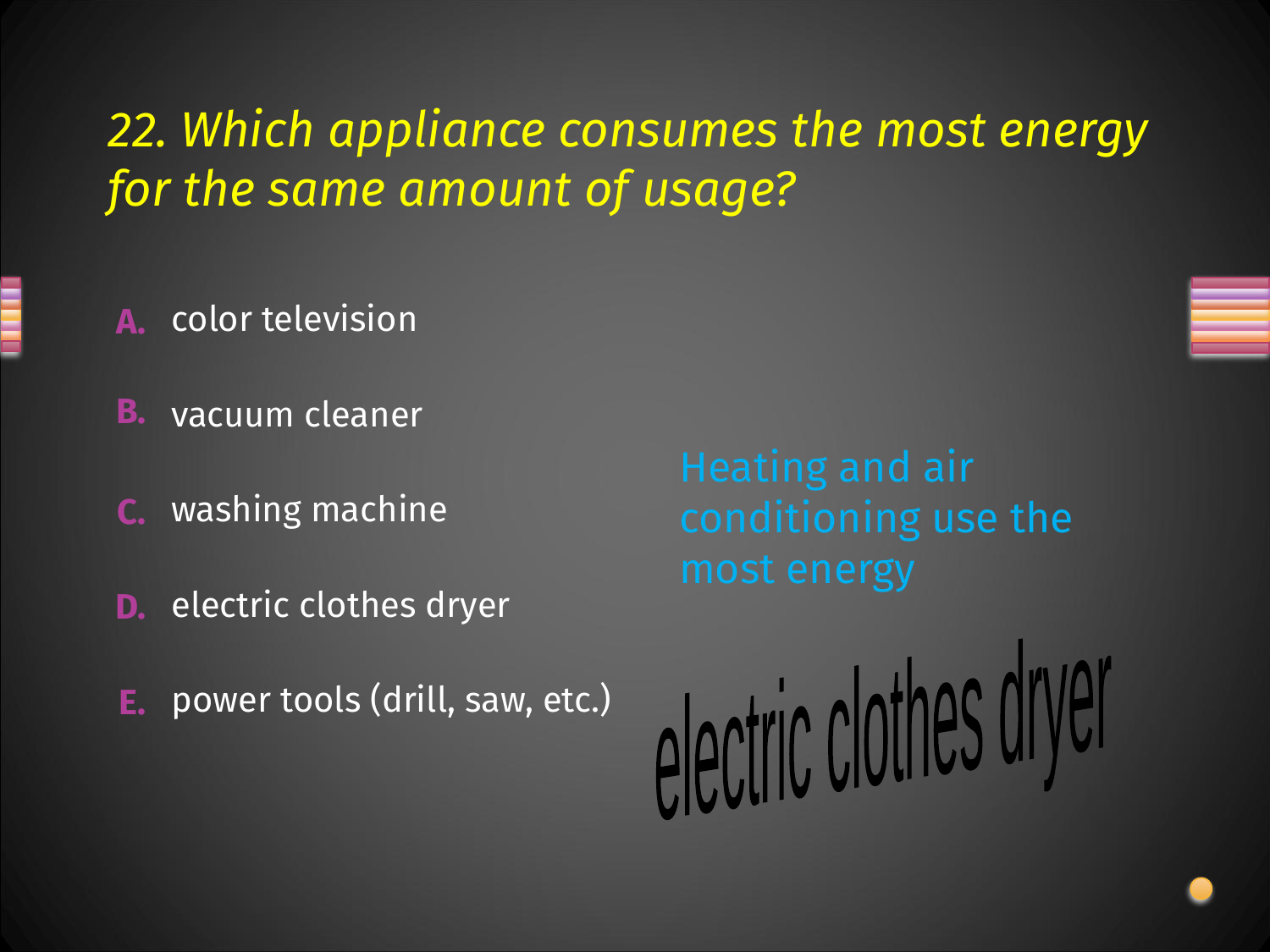

# 22. Which appliance consumes the most energy for the same amount of usage?
color television
vacuum cleaner
Heating and air conditioning use the most energy
washing machine
electric clothes dryer
electric clothes dryer
power tools (drill, saw, etc.)